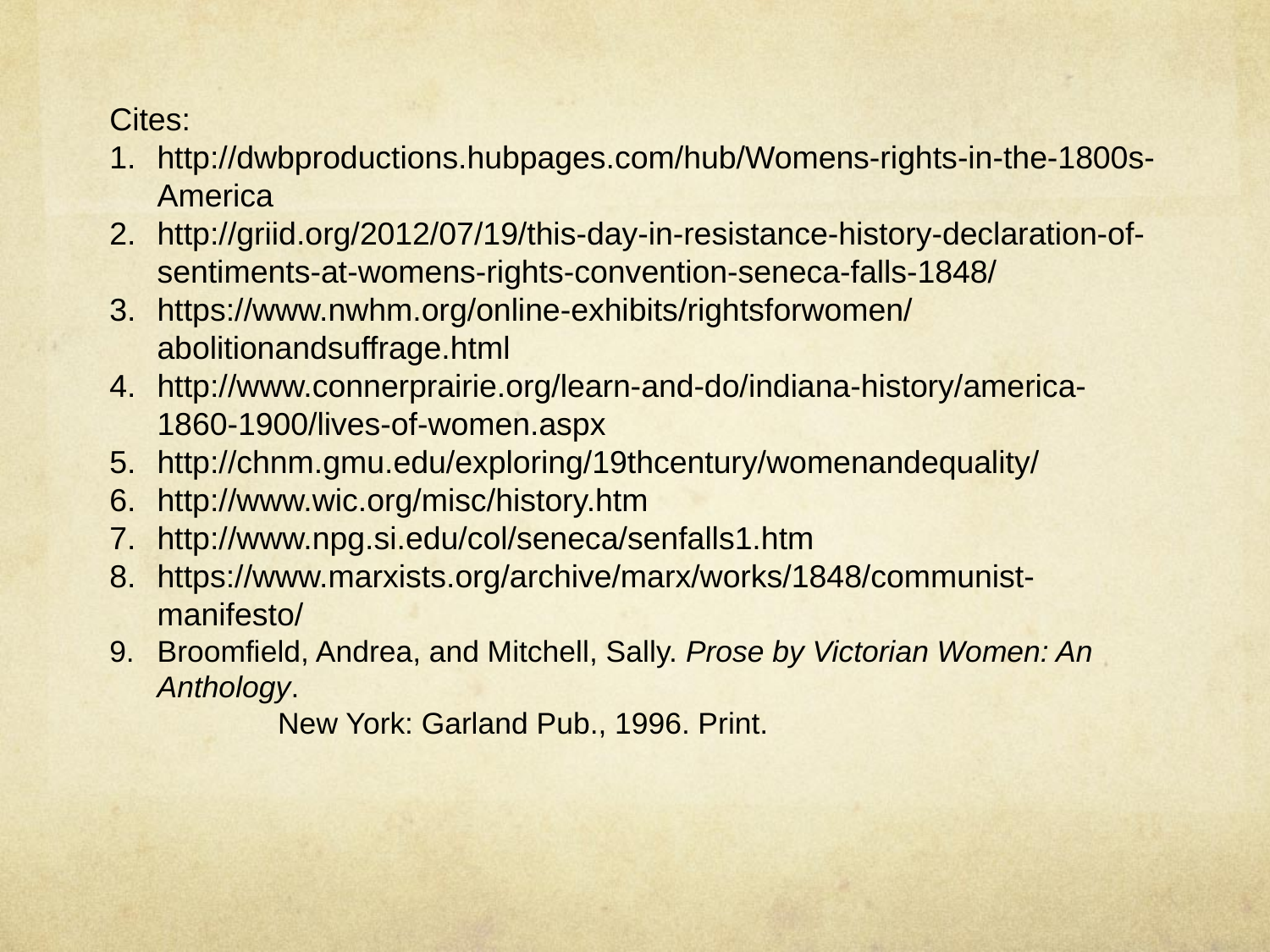

Cites:
http://dwbproductions.hubpages.com/hub/Womens-rights-in-the-1800s-America
http://griid.org/2012/07/19/this-day-in-resistance-history-declaration-of-sentiments-at-womens-rights-convention-seneca-falls-1848/
https://www.nwhm.org/online-exhibits/rightsforwomen/abolitionandsuffrage.html
http://www.connerprairie.org/learn-and-do/indiana-history/america-1860-1900/lives-of-women.aspx
http://chnm.gmu.edu/exploring/19thcentury/womenandequality/
http://www.wic.org/misc/history.htm
http://www.npg.si.edu/col/seneca/senfalls1.htm
https://www.marxists.org/archive/marx/works/1848/communist-manifesto/
Broomfield, Andrea, and Mitchell, Sally. Prose by Victorian Women: An Anthology.
	     New York: Garland Pub., 1996. Print.